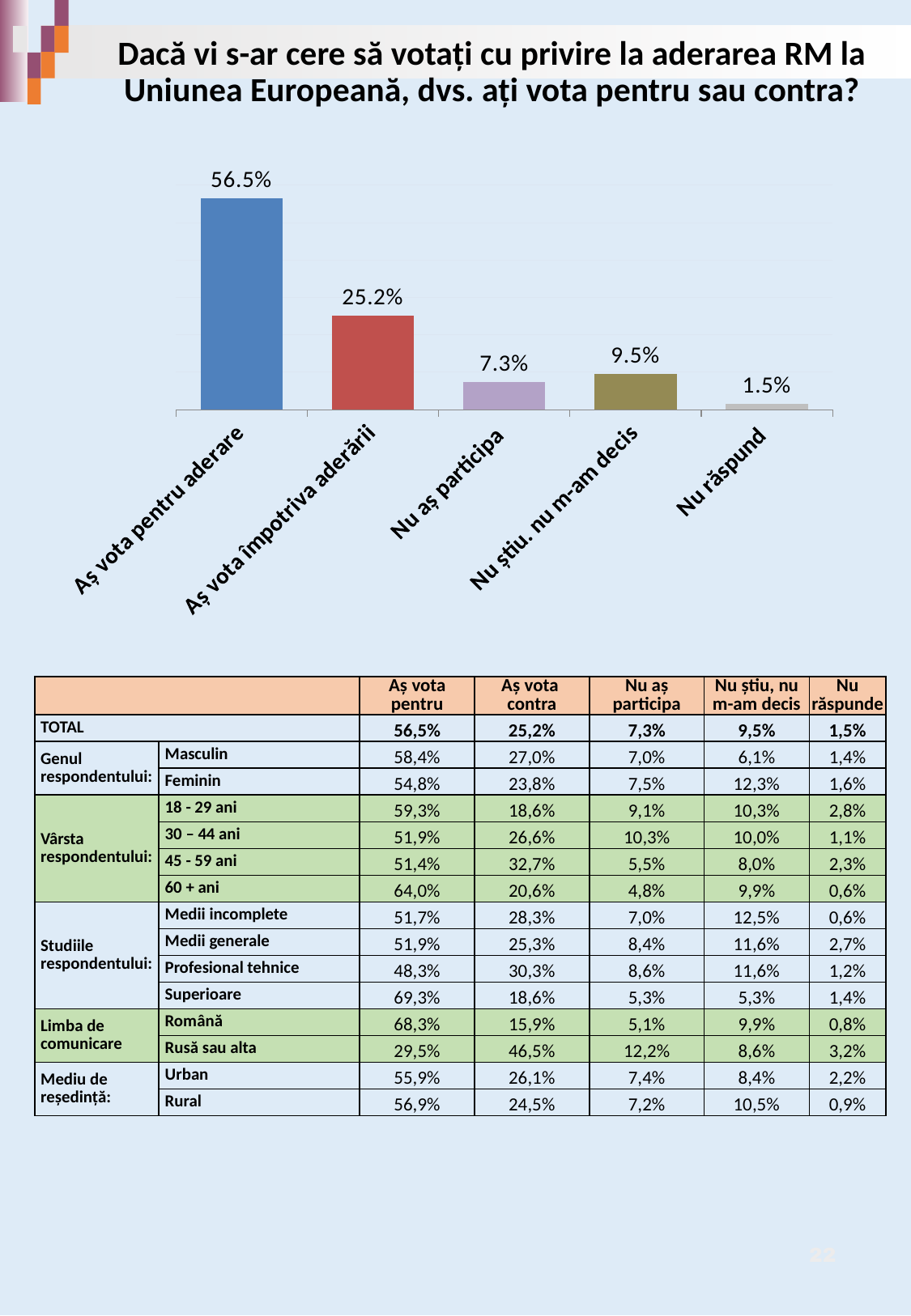

# Dacă vi s-ar cere să votați cu privire la aderarea RM la Uniunea Europeană, dvs. ați vota pentru sau contra?

### Chart

| Category |  |
|---|---|
| Aș vota pentru aderare | 0.565 |
| Aș vota împotriva aderării | 0.252 |
| Nu aș participa  | 0.073 |
| Nu știu. nu m-am decis | 0.095 |
| Nu răspund  | 0.015 |
|  |  | Aș vota pentru | Aș vota contra | Nu aș participa | Nu știu, nu m-am decis | Nu răspunde |
| --- | --- | --- | --- | --- | --- | --- |
| TOTAL |  | 56,5% | 25,2% | 7,3% | 9,5% | 1,5% |
| Genul respondentului: | Masculin | 58,4% | 27,0% | 7,0% | 6,1% | 1,4% |
|  | Feminin | 54,8% | 23,8% | 7,5% | 12,3% | 1,6% |
| Vârsta respondentului: | 18 - 29 ani | 59,3% | 18,6% | 9,1% | 10,3% | 2,8% |
|  | 30 – 44 ani | 51,9% | 26,6% | 10,3% | 10,0% | 1,1% |
|  | 45 - 59 ani | 51,4% | 32,7% | 5,5% | 8,0% | 2,3% |
|  | 60 + ani | 64,0% | 20,6% | 4,8% | 9,9% | 0,6% |
| Studiile respondentului: | Medii incomplete | 51,7% | 28,3% | 7,0% | 12,5% | 0,6% |
|  | Medii generale | 51,9% | 25,3% | 8,4% | 11,6% | 2,7% |
|  | Profesional tehnice | 48,3% | 30,3% | 8,6% | 11,6% | 1,2% |
|  | Superioare | 69,3% | 18,6% | 5,3% | 5,3% | 1,4% |
| Limba de comunicare | Română | 68,3% | 15,9% | 5,1% | 9,9% | 0,8% |
|  | Rusă sau alta | 29,5% | 46,5% | 12,2% | 8,6% | 3,2% |
| Mediu de reședință: | Urban | 55,9% | 26,1% | 7,4% | 8,4% | 2,2% |
|  | Rural | 56,9% | 24,5% | 7,2% | 10,5% | 0,9% |
22